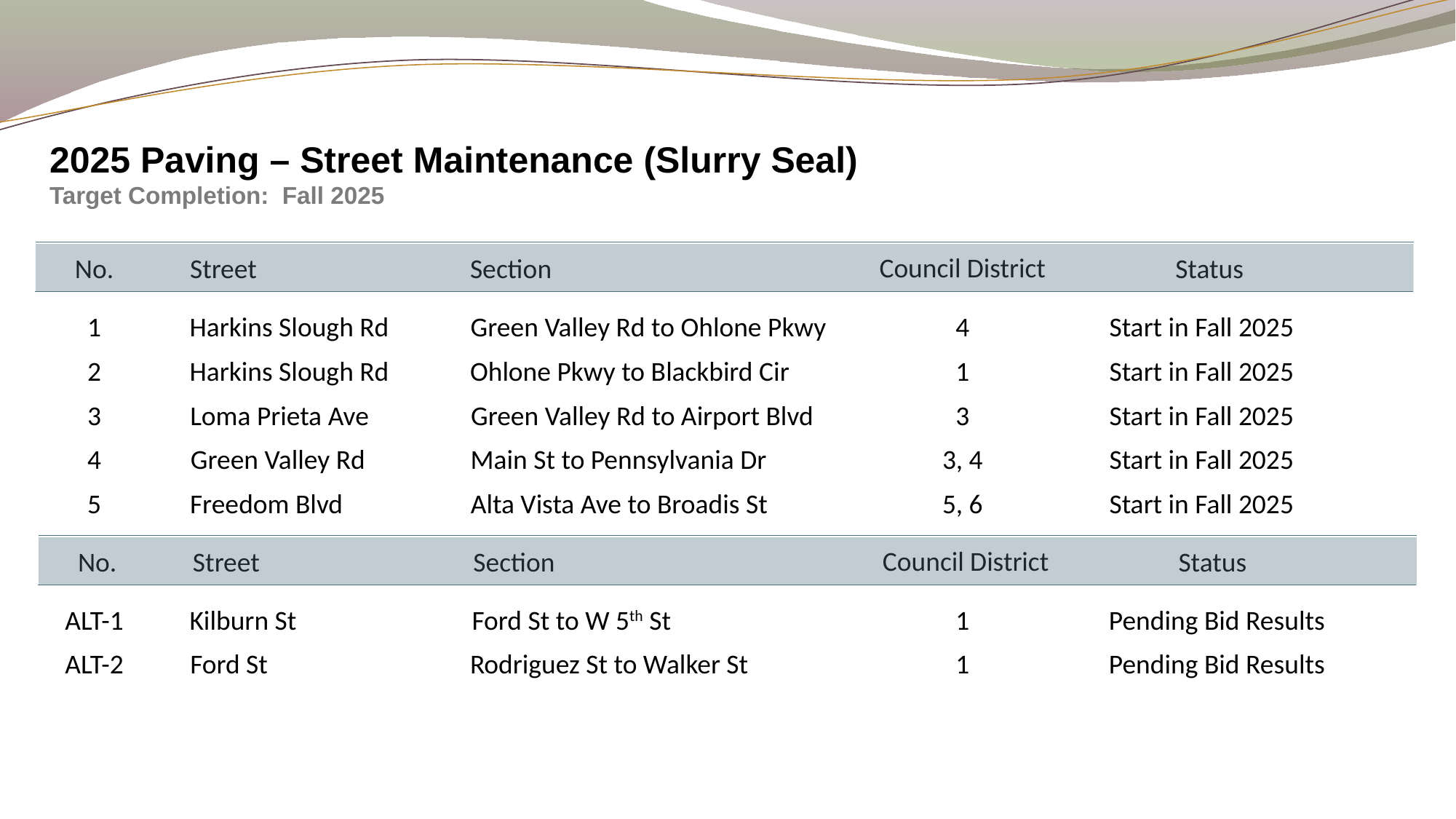

2025 Paving – Street Maintenance (Slurry Seal)
Target Completion:  Fall 2025

Council District
No.
Street
Section
Status
1
Harkins Slough Rd
Green Valley Rd to Ohlone Pkwy
4
Start in Fall 2025
2
Harkins Slough Rd
Ohlone Pkwy to Blackbird Cir
1
Start in Fall 2025
3
Loma Prieta Ave
Green Valley Rd to Airport Blvd
3
Start in Fall 2025
4
Green Valley Rd
Main St to Pennsylvania Dr
3, 4
Start in Fall 2025
5
Freedom Blvd
Alta Vista Ave to Broadis St
5, 6
Start in Fall 2025

Council District
No.
Street
Section
Status
ALT-1
Kilburn St
Ford St to W 5th St
1
Pending Bid Results
ALT-2
Ford St
Rodriguez St to Walker St
1
Pending Bid Results